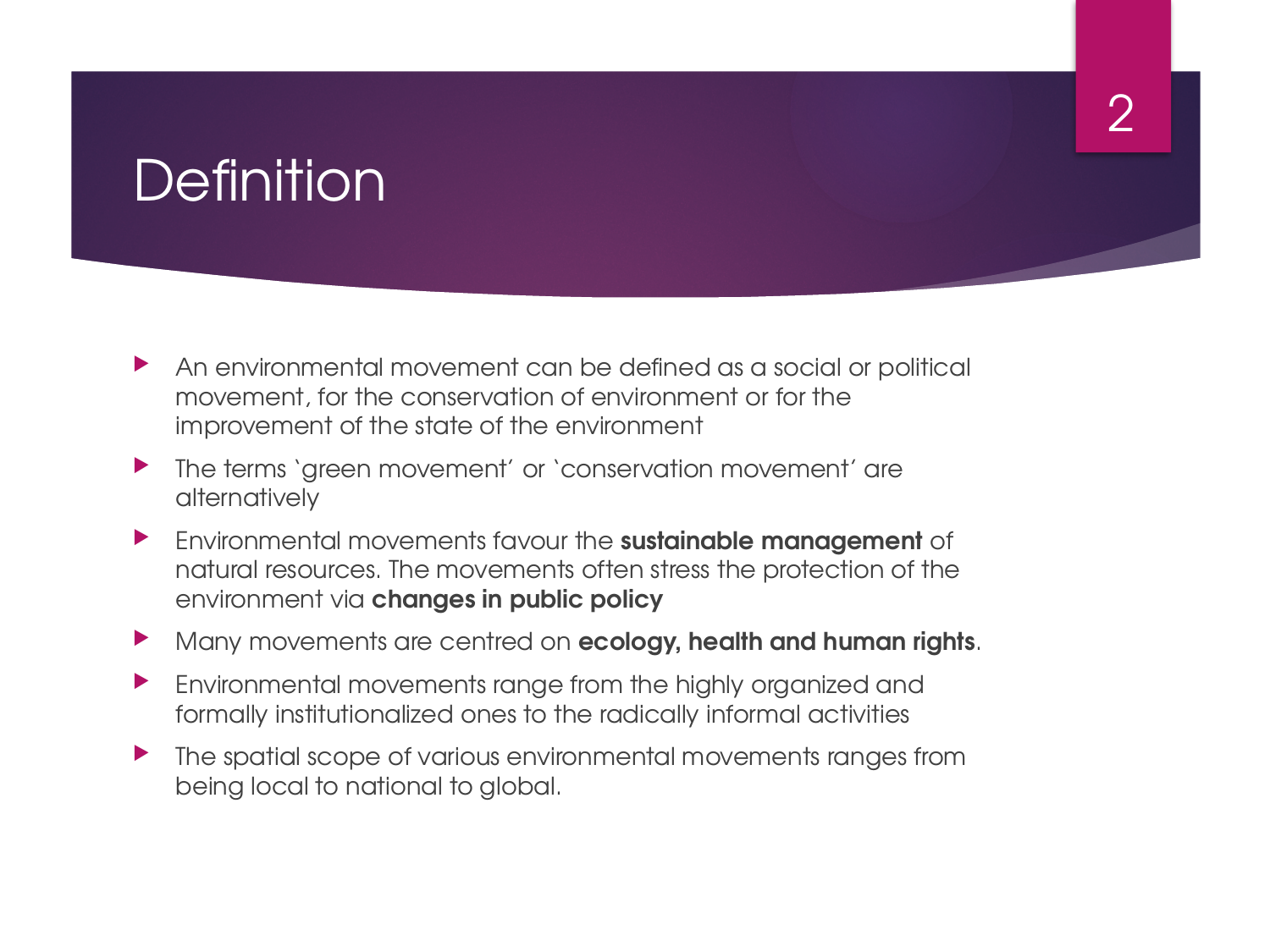

2
# Definition
An environmental movement can be defined as a social or political movement, for the conservation of environment or for the improvement of the state of the environment
The terms ‘green movement’ or ‘conservation movement’ are alternatively
Environmental movements favour the sustainable management of natural resources. The movements often stress the protection of the environment via changes in public policy
Many movements are centred on ecology, health and human rights.
Environmental movements range from the highly organized and formally institutionalized ones to the radically informal activities
The spatial scope of various environmental movements ranges from being local to national to global.